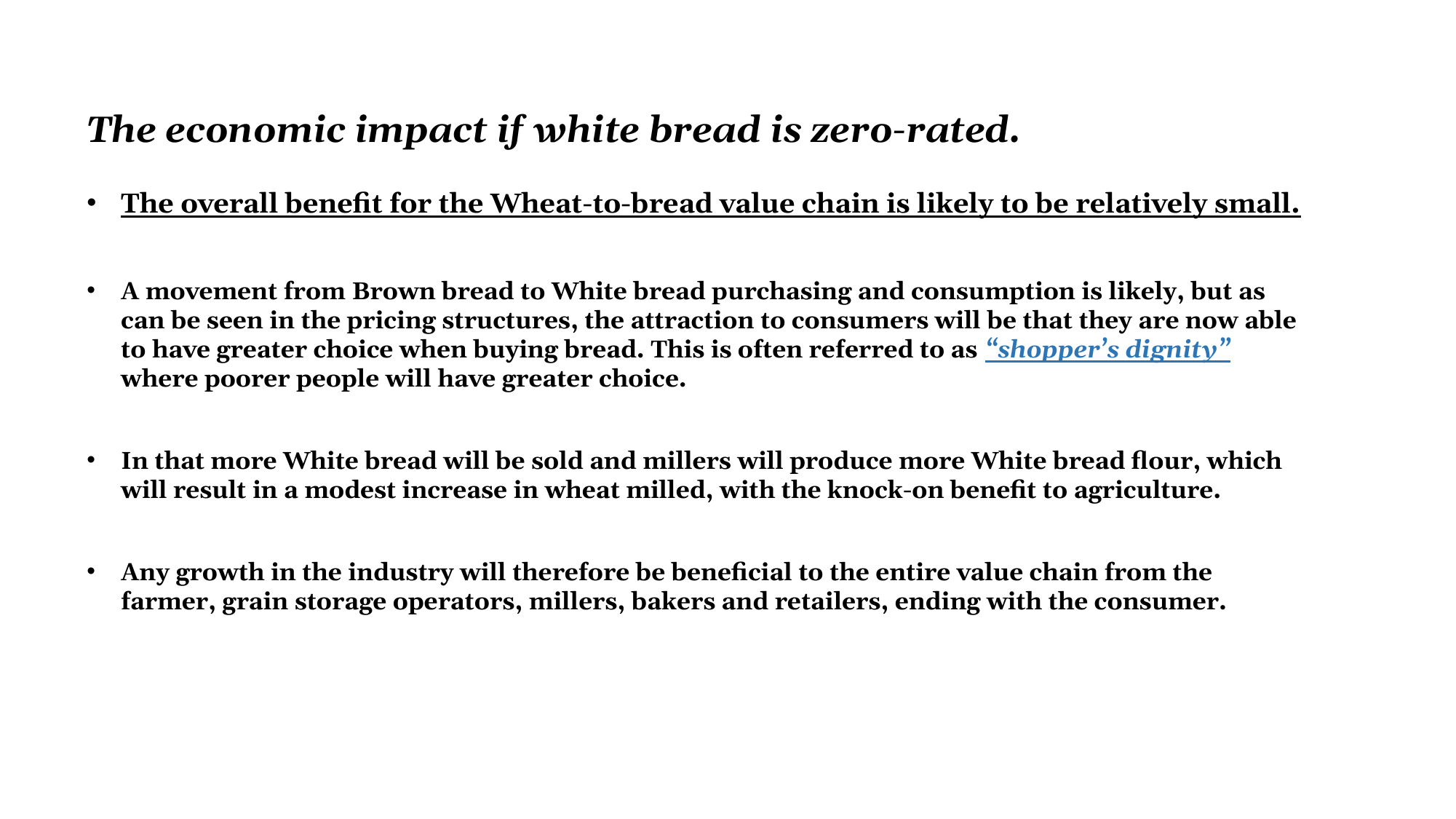

The economic impact if white bread is zero-rated.
The overall benefit for the Wheat-to-bread value chain is likely to be relatively small.

A movement from Brown bread to White bread purchasing and consumption is likely, but as can be seen in the pricing structures, the attraction to consumers will be that they are now able to have greater choice when buying bread. This is often referred to as “shopper’s dignity” where poorer people will have greater choice.

In that more White bread will be sold and millers will produce more White bread flour, which will result in a modest increase in wheat milled, with the knock-on benefit to agriculture.

Any growth in the industry will therefore be beneficial to the entire value chain from the farmer, grain storage operators, millers, bakers and retailers, ending with the consumer.